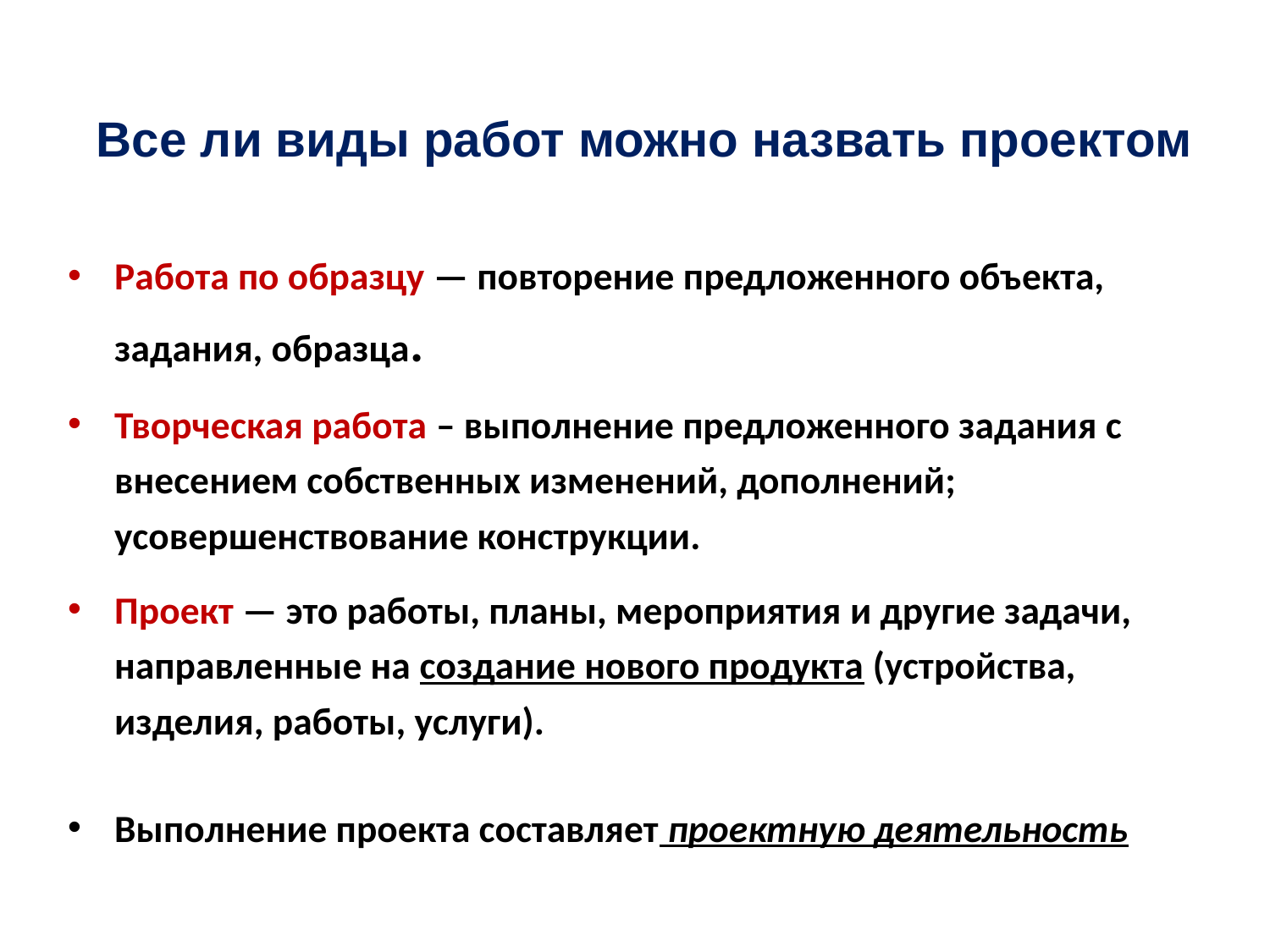

# Все ли виды работ можно назвать проектом
Работа по образцу — повторение предложенного объекта, задания, образца.
Творческая работа – выполнение предложенного задания с внесением собственных изменений, дополнений; усовершенствование конструкции.
Проект — это работы, планы, мероприятия и другие задачи, направленные на создание нового продукта (устройства, изделия, работы, услуги).

Выполнение проекта составляет проектную деятельность